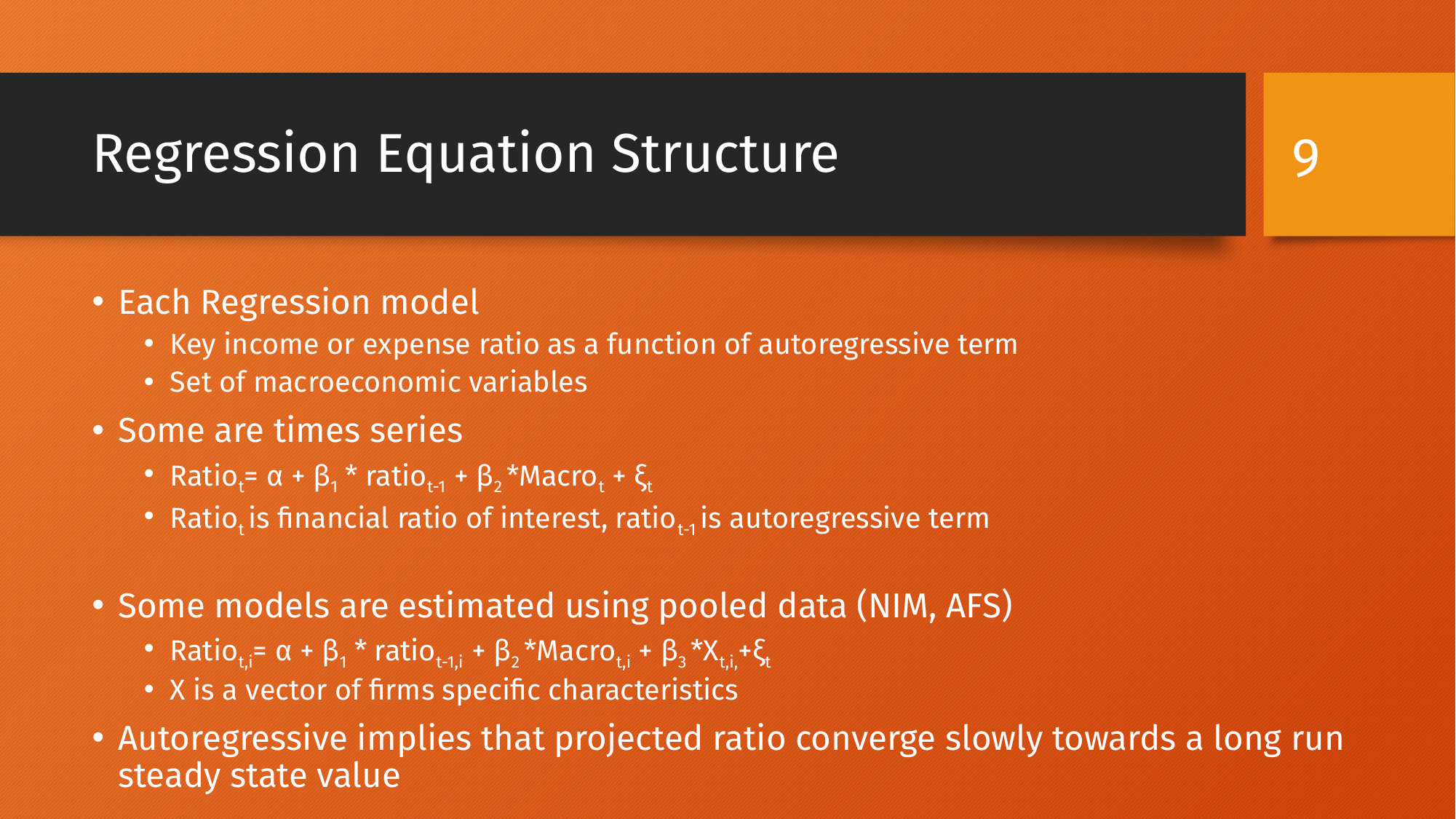

9
# Regression Equation Structure
Each Regression model
Key income or expense ratio as a function of autoregressive term
Set of macroeconomic variables
Some are times series
Ratiot= α + β1 * ratiot-1  + β2 *Macrot + ξt
Ratiot is financial ratio of interest, ratiot-1 is autoregressive term

Some models are estimated using pooled data (NIM, AFS)
Ratiot,i= α + β1 * ratiot-1,i  + β2 *Macrot,i + β3 *Xt,i,+ξt
X is a vector of firms specific characteristics
Autoregressive implies that projected ratio converge slowly towards a long run steady state value